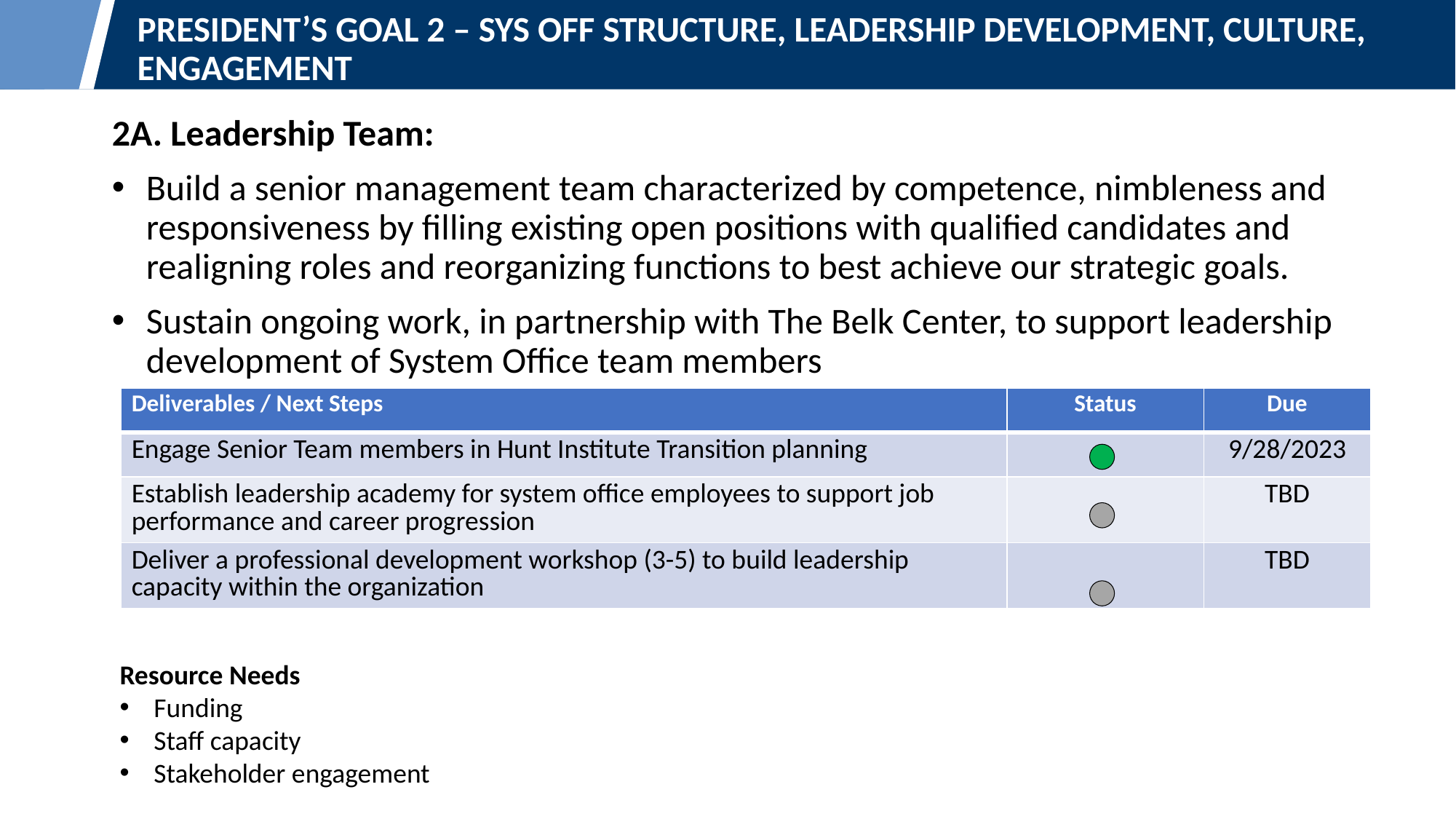

President’s Goal 2 – Sys Off Structure, Leadership Development, culture, engagement
2A. Leadership Team:
Build a senior management team characterized by competence, nimbleness and responsiveness by filling existing open positions with qualified candidates and realigning roles and reorganizing functions to best achieve our strategic goals.
Sustain ongoing work, in partnership with The Belk Center, to support leadership development of System Office team members
| Deliverables / Next Steps | Status | Due |
| --- | --- | --- |
| Engage Senior Team members in Hunt Institute Transition planning |  | 9/28/2023 |
| Establish leadership academy for system office employees to support job performance and career progression |  | TBD |
| Deliver a professional development workshop (3-5) to build leadership capacity within the organization |  | TBD |

Resource Needs
Funding
Staff capacity
Stakeholder engagement